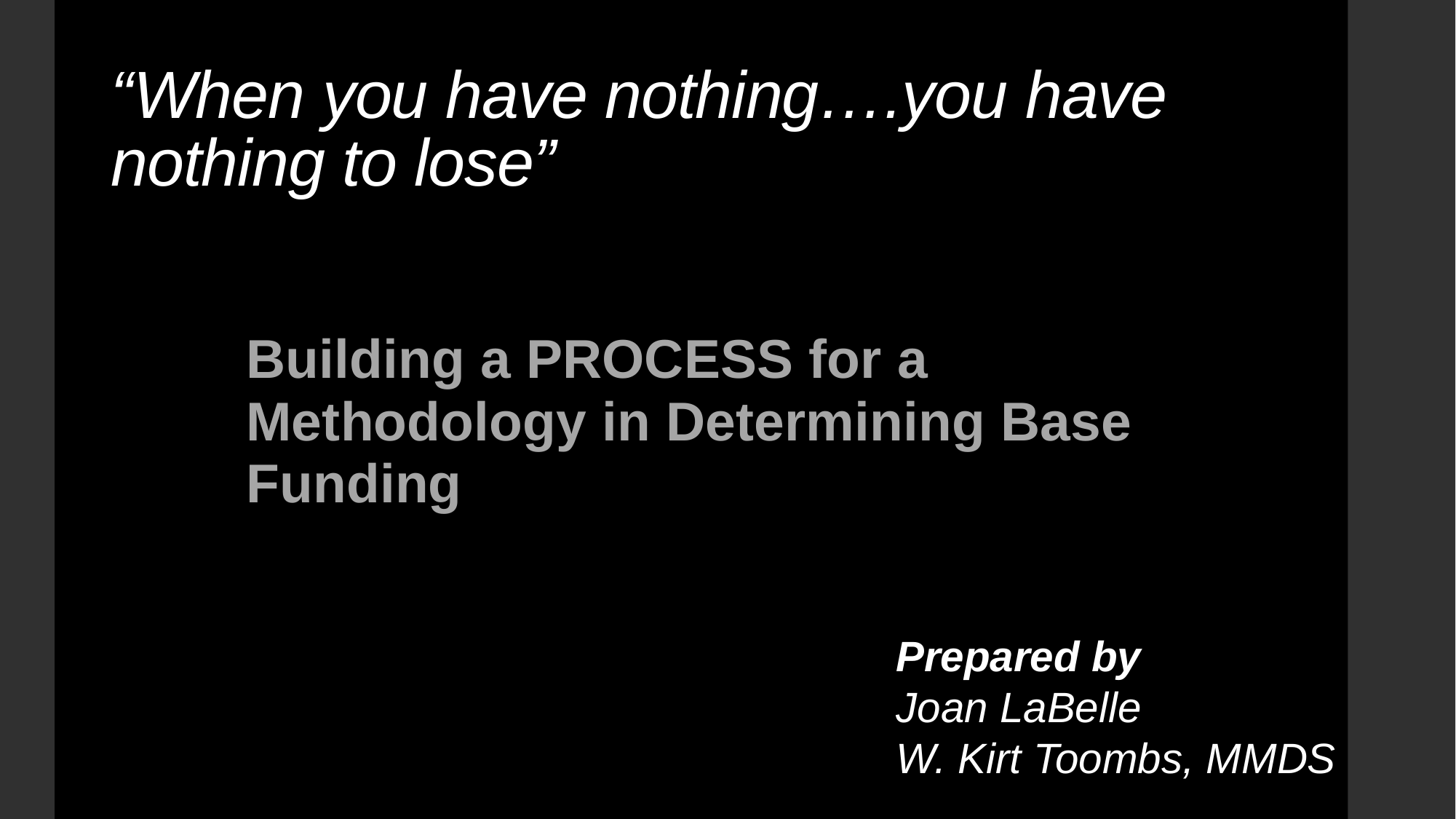

# “When you have nothing….you have nothing to lose”
Building a PROCESS for a Methodology in Determining Base Funding
Prepared by
Joan LaBelle
W. Kirt Toombs, MMDS